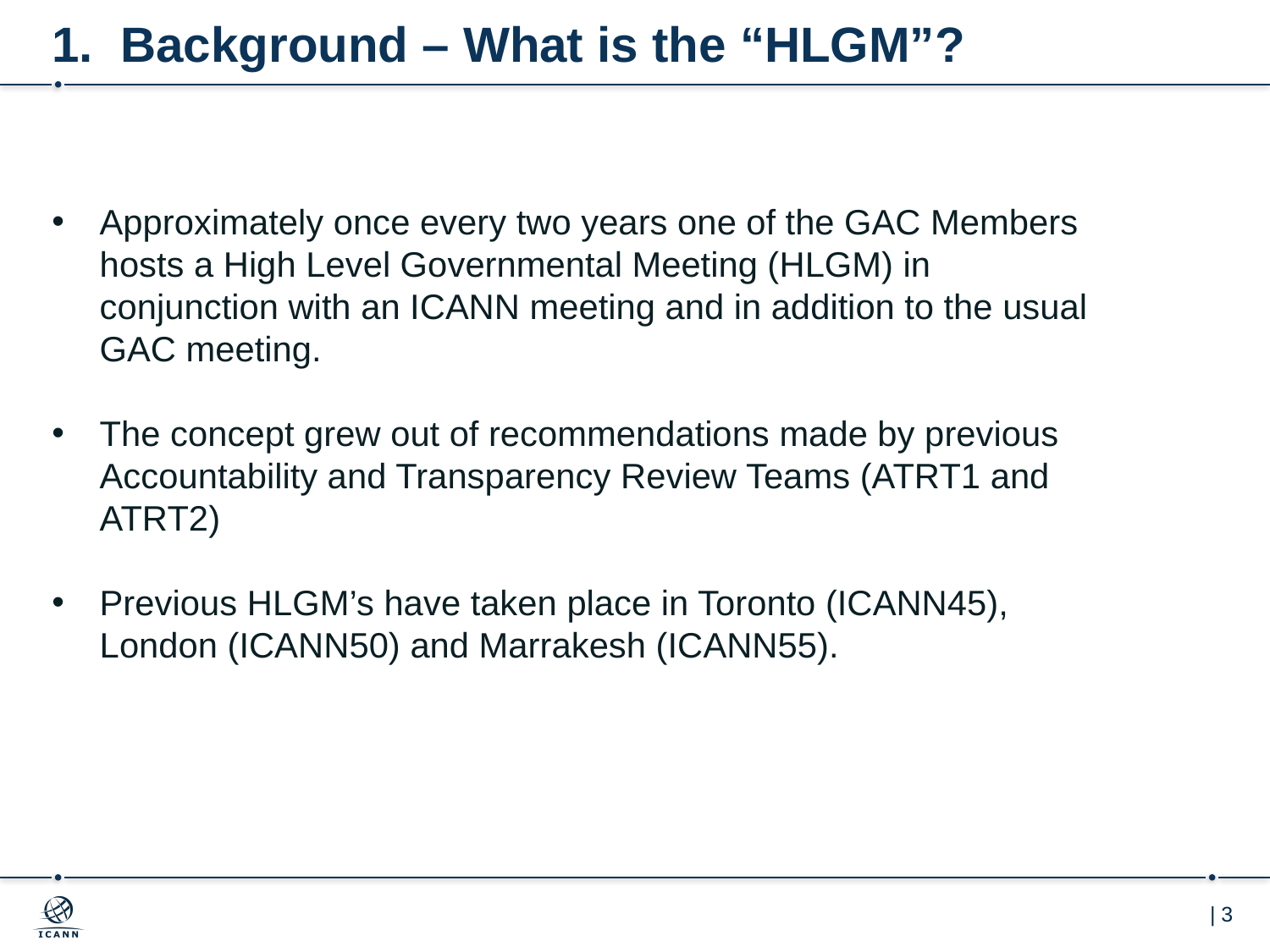

# 1.  Background – What is the “HLGM”?
Approximately once every two years one of the GAC Members hosts a High Level Governmental Meeting (HLGM) in conjunction with an ICANN meeting and in addition to the usual GAC meeting.

The concept grew out of recommendations made by previous Accountability and Transparency Review Teams (ATRT1 and ATRT2)

Previous HLGM’s have taken place in Toronto (ICANN45), London (ICANN50) and Marrakesh (ICANN55).